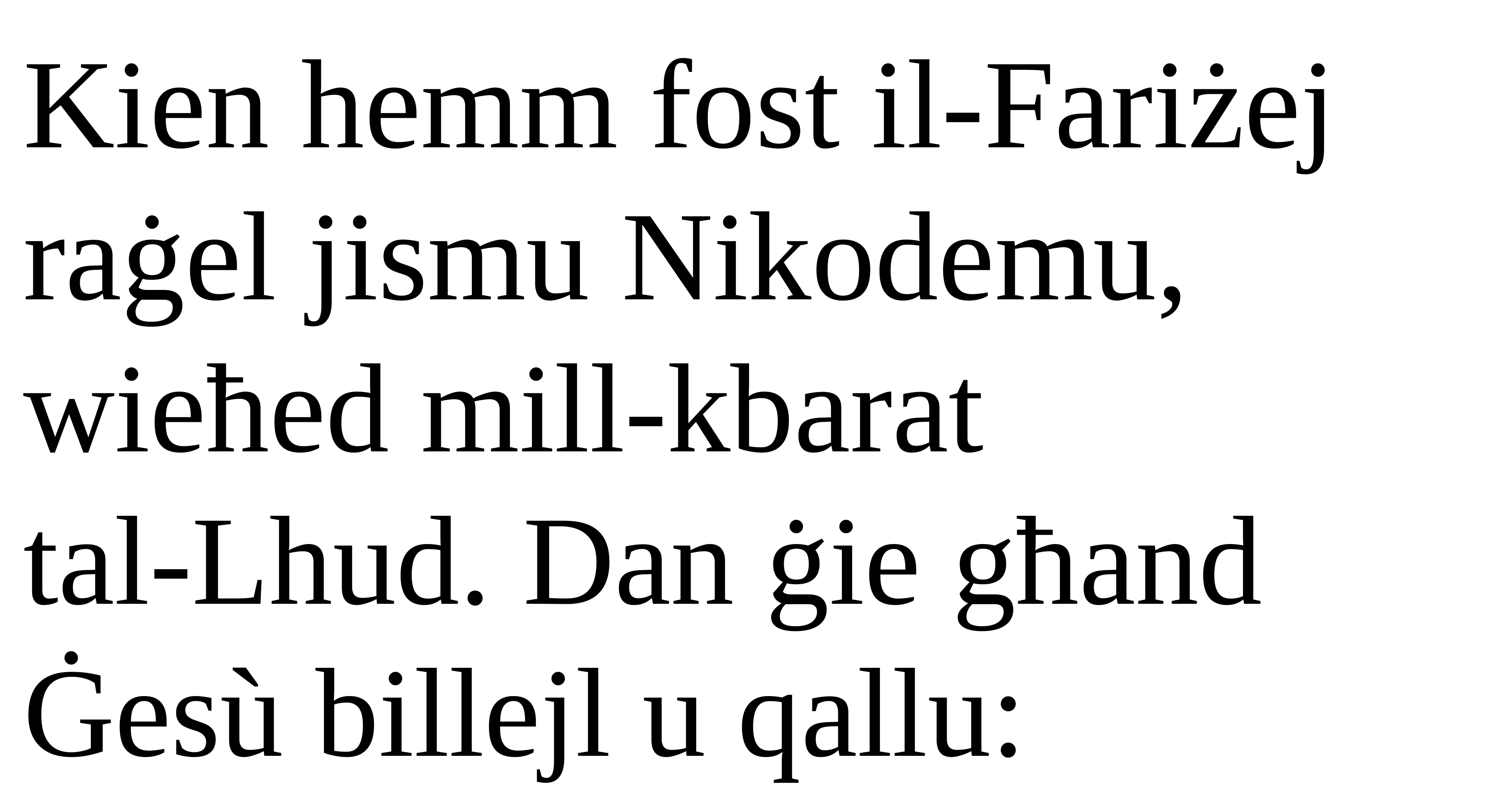

Kien hemm fost il-Fariżej raġel jismu Nikodemu, wieħed mill-kbarat
tal-Lhud. Dan ġie għand Ġesù billejl u qallu: